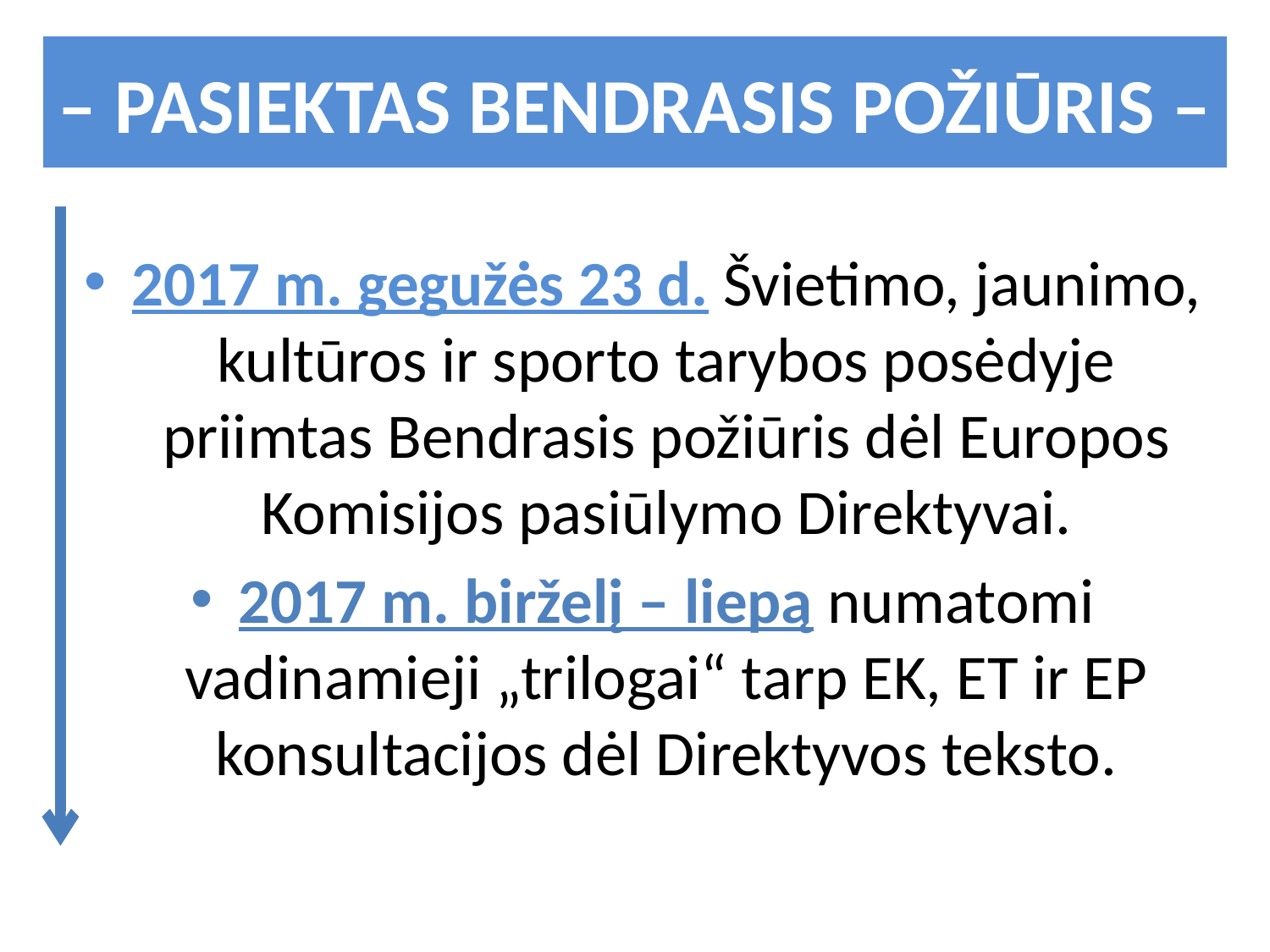

– PASIEKTAS BENDRASIS POŽIŪRIS –
2017 m. gegužės 23 d. Švietimo, jaunimo, kultūros ir sporto tarybos posėdyje priimtas Bendrasis požiūris dėl Europos Komisijos pasiūlymo Direktyvai.
2017 m. birželį – liepą numatomi vadinamieji „trilogai“ tarp EK, ET ir EP konsultacijos dėl Direktyvos teksto.